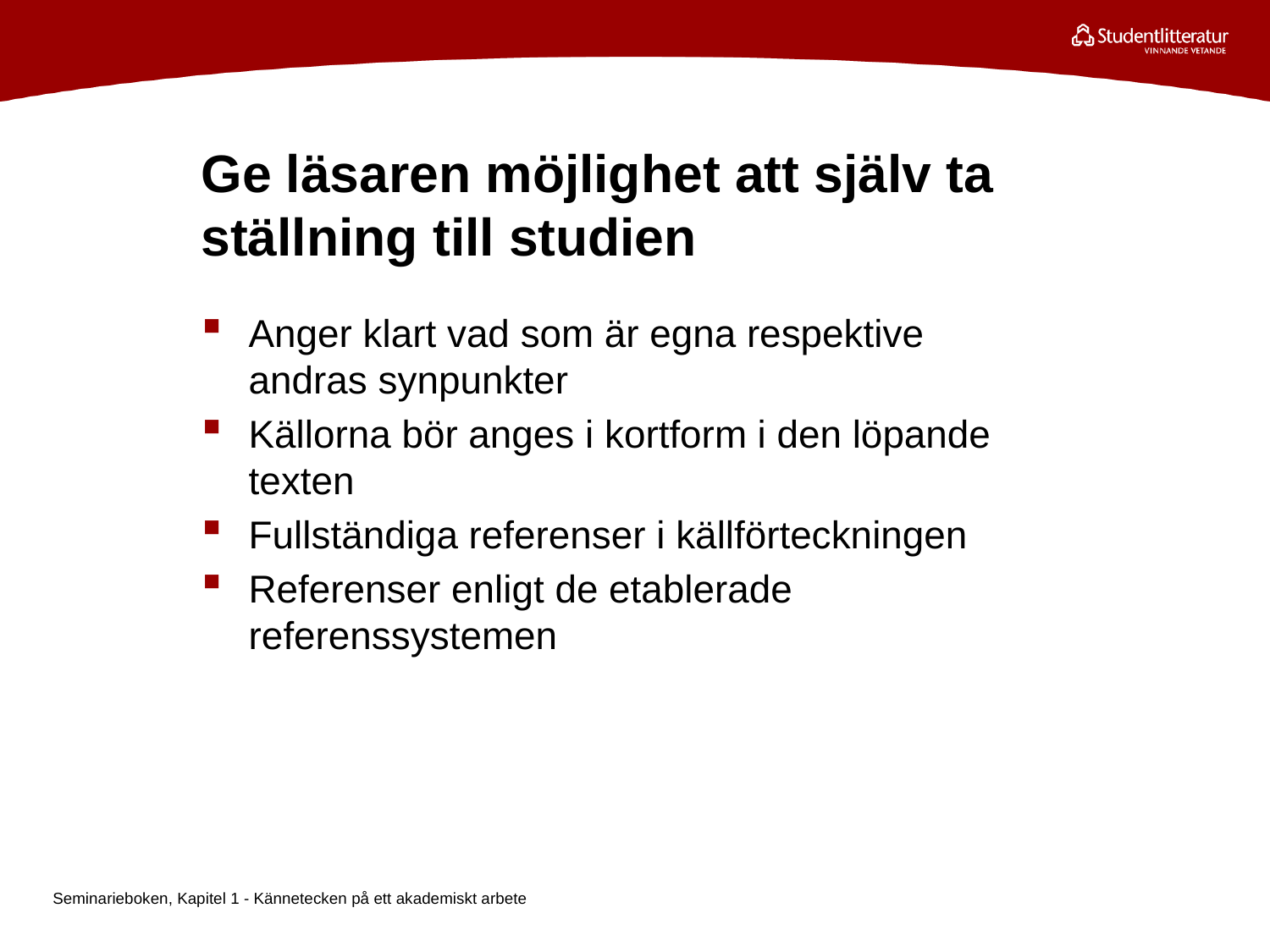

# Ge läsaren möjlighet att själv ta ställning till studien
Anger klart vad som är egna respektive andras synpunkter
Källorna bör anges i kortform i den löpande texten
Fullständiga referenser i källförteckningen
Referenser enligt de etablerade referenssystemen
Seminarieboken, Kapitel 1 - Kännetecken på ett akademiskt arbete